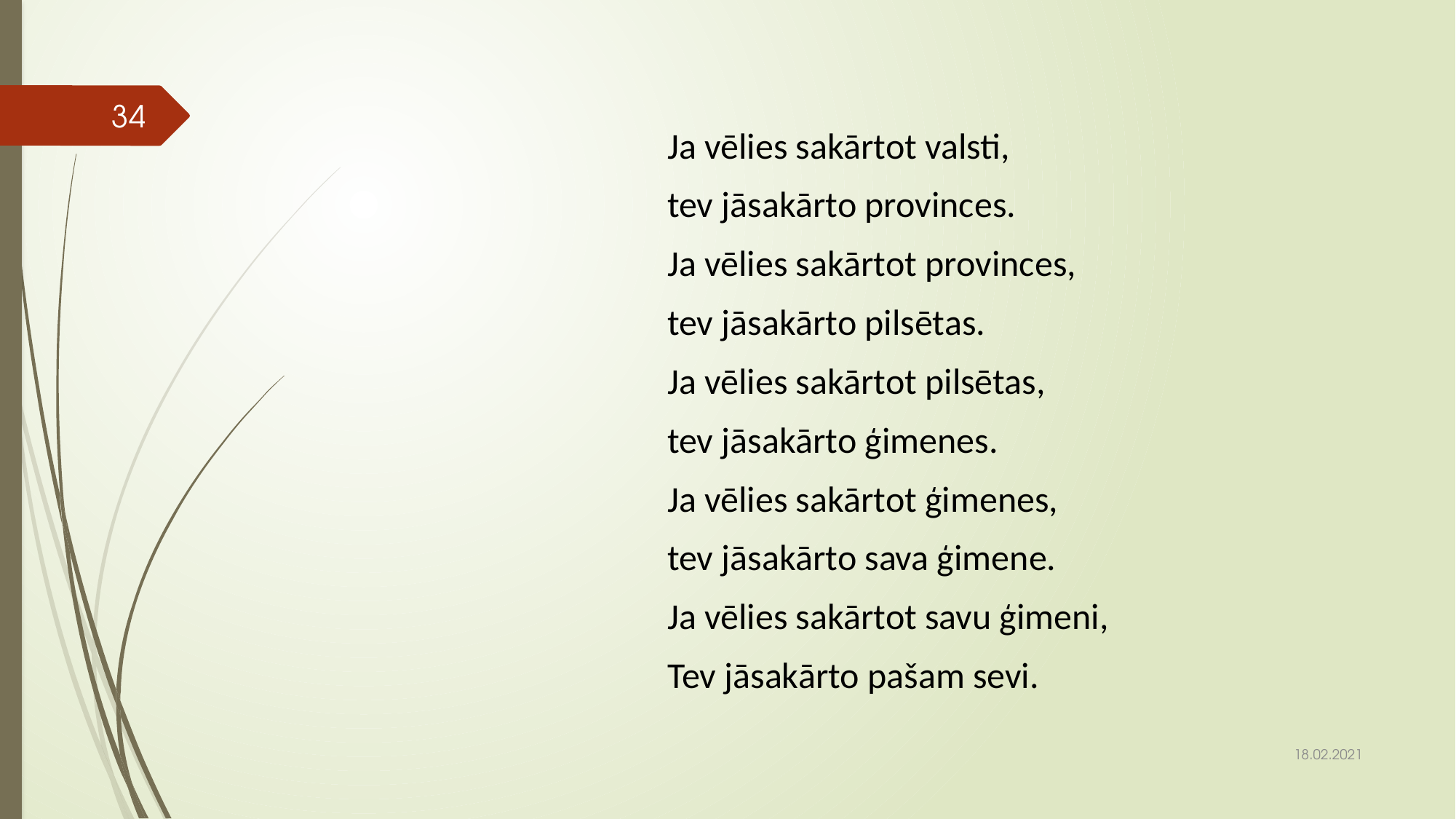

34
Ja vēlies sakārtot valsti,
tev jāsakārto provinces.
Ja vēlies sakārtot provinces,
tev jāsakārto pilsētas.
Ja vēlies sakārtot pilsētas,
tev jāsakārto ģimenes.
Ja vēlies sakārtot ģimenes,
tev jāsakārto sava ģimene.
Ja vēlies sakārtot savu ģimeni,
Tev jāsakārto pašam sevi.
18.02.2021